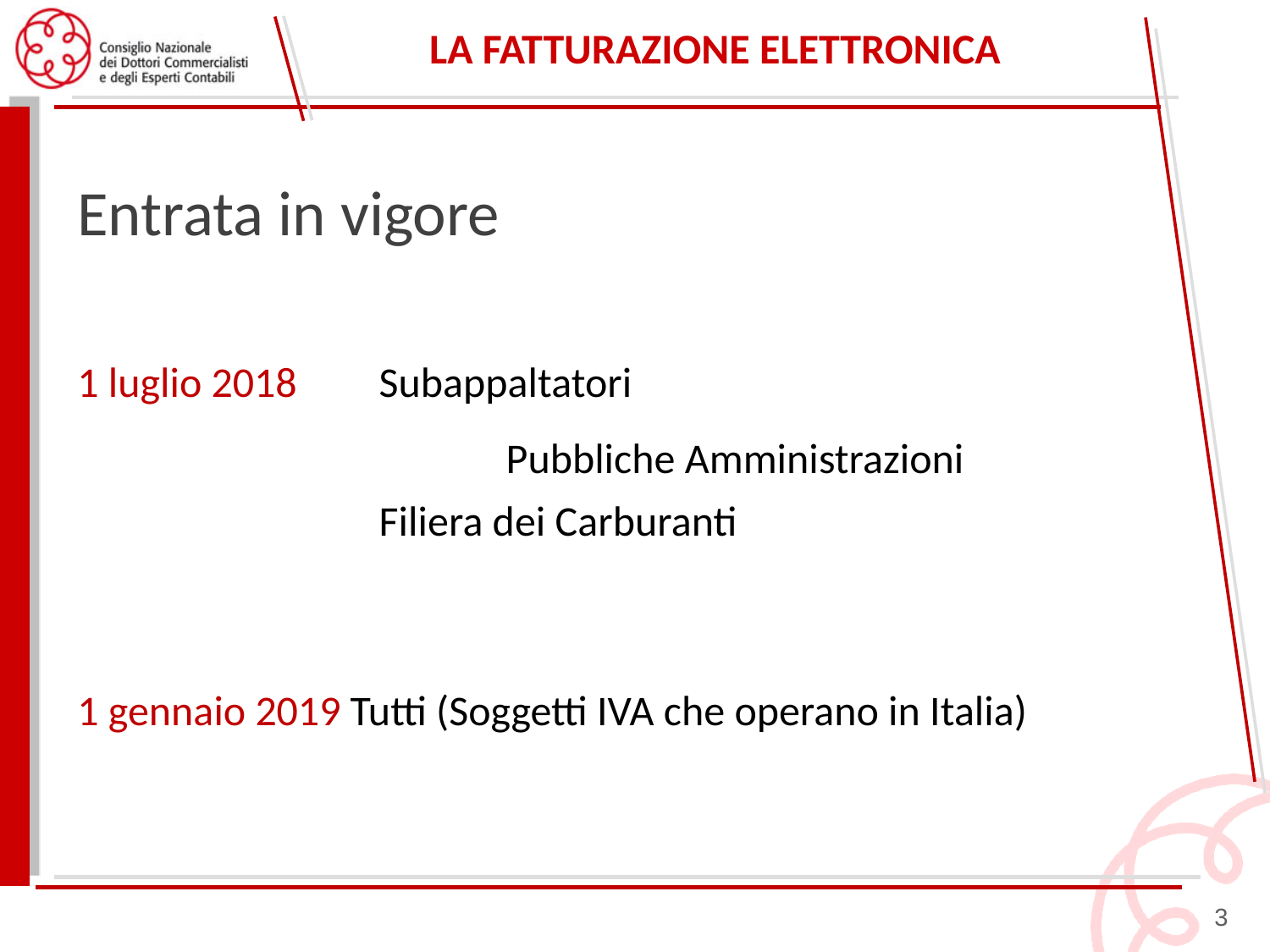

# la fatturazione elettronica
Entrata in vigore

1 luglio 2018 	Subappaltatori 						Pubbliche Amministrazioni
 			Filiera dei Carburanti

1 gennaio 2019 Tutti (Soggetti IVA che operano in Italia)